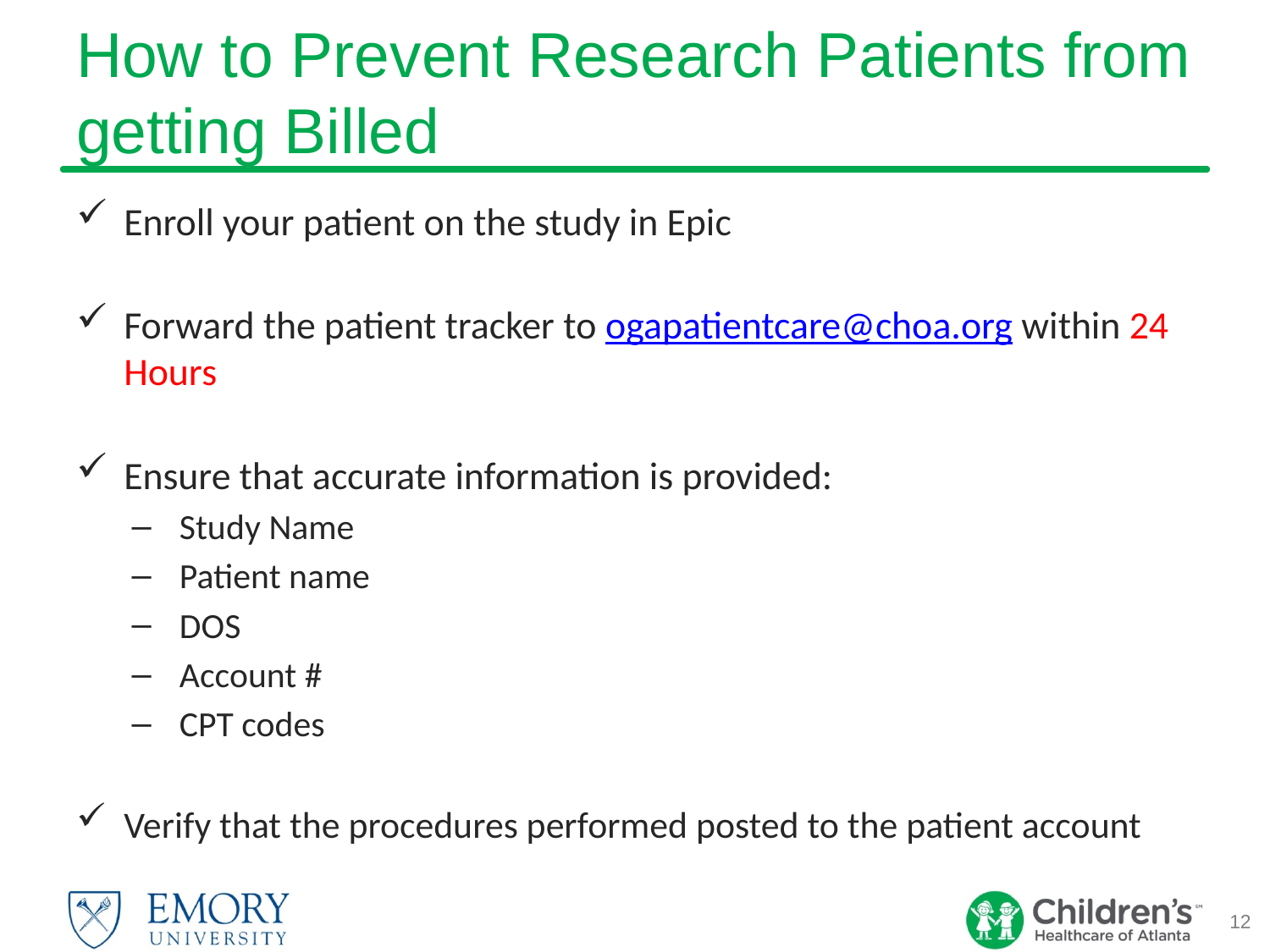

# How to Prevent Research Patients from getting Billed
Enroll your patient on the study in Epic

Forward the patient tracker to ogapatientcare@choa.org within 24 Hours

Ensure that accurate information is provided:
Study Name
Patient name
DOS
Account #
CPT codes

Verify that the procedures performed posted to the patient account

12